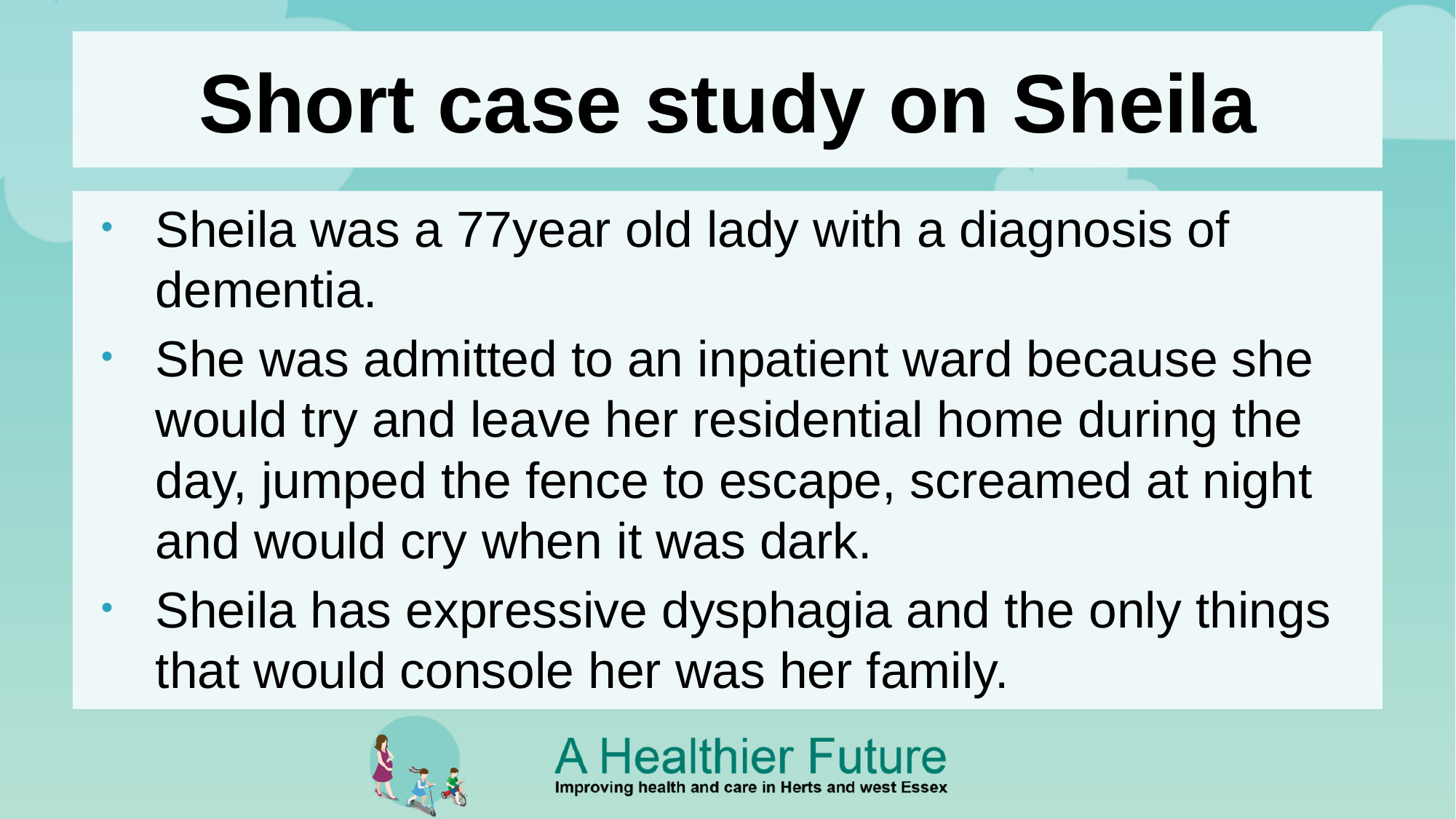

# Short case study on Sheila
Sheila was a 77year old lady with a diagnosis of dementia.
She was admitted to an inpatient ward because she would try and leave her residential home during the day, jumped the fence to escape, screamed at night and would cry when it was dark.
Sheila has expressive dysphagia and the only things that would console her was her family.